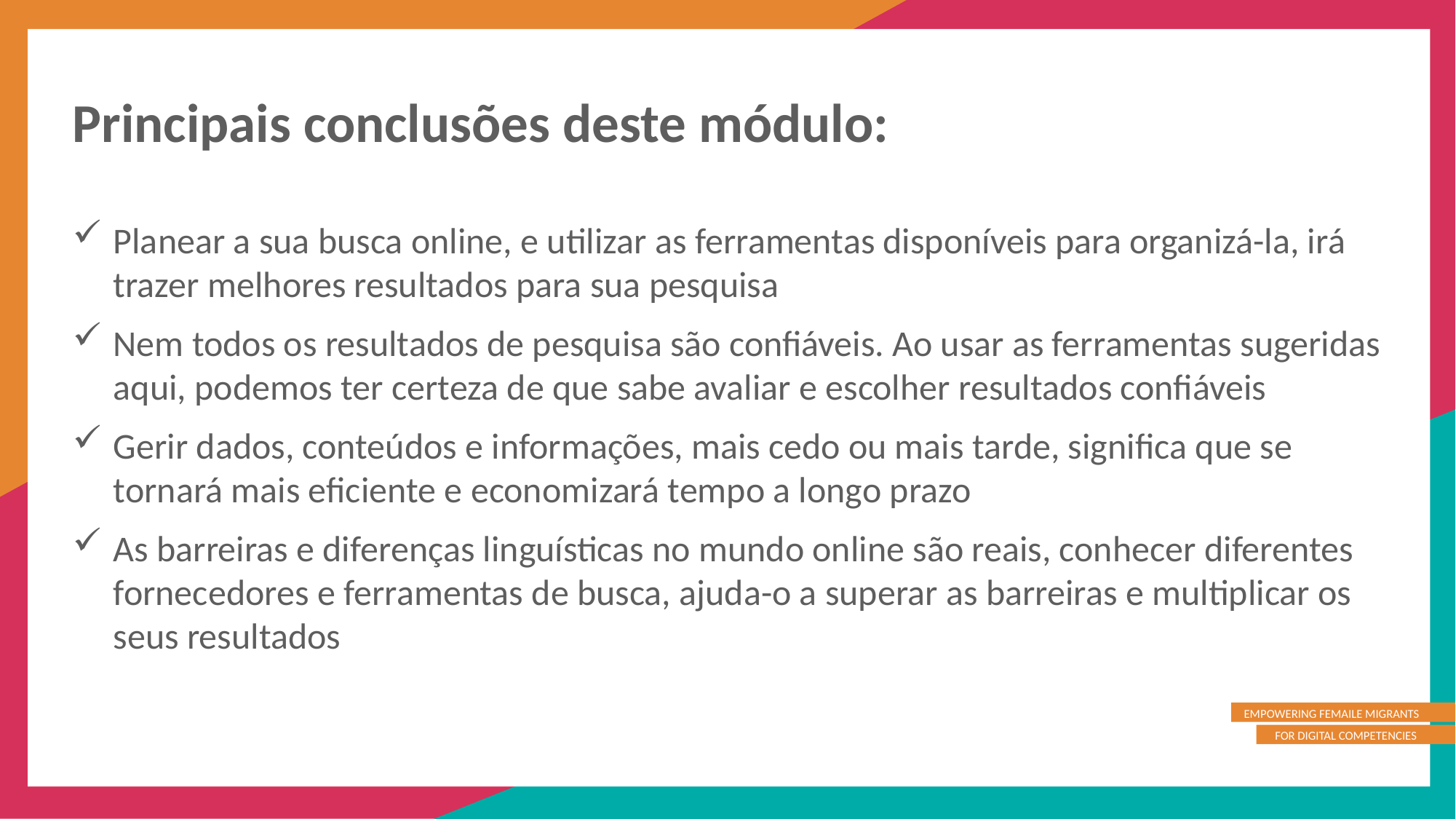

Principais conclusões deste módulo:
Planear a sua busca online, e utilizar as ferramentas disponíveis para organizá-la, irá trazer melhores resultados para sua pesquisa
Nem todos os resultados de pesquisa são confiáveis. Ao usar as ferramentas sugeridas aqui, podemos ter certeza de que sabe avaliar e escolher resultados confiáveis
Gerir dados, conteúdos e informações, mais cedo ou mais tarde, significa que se tornará mais eficiente e economizará tempo a longo prazo
As barreiras e diferenças linguísticas no mundo online são reais, conhecer diferentes fornecedores e ferramentas de busca, ajuda-o a superar as barreiras e multiplicar os seus resultados